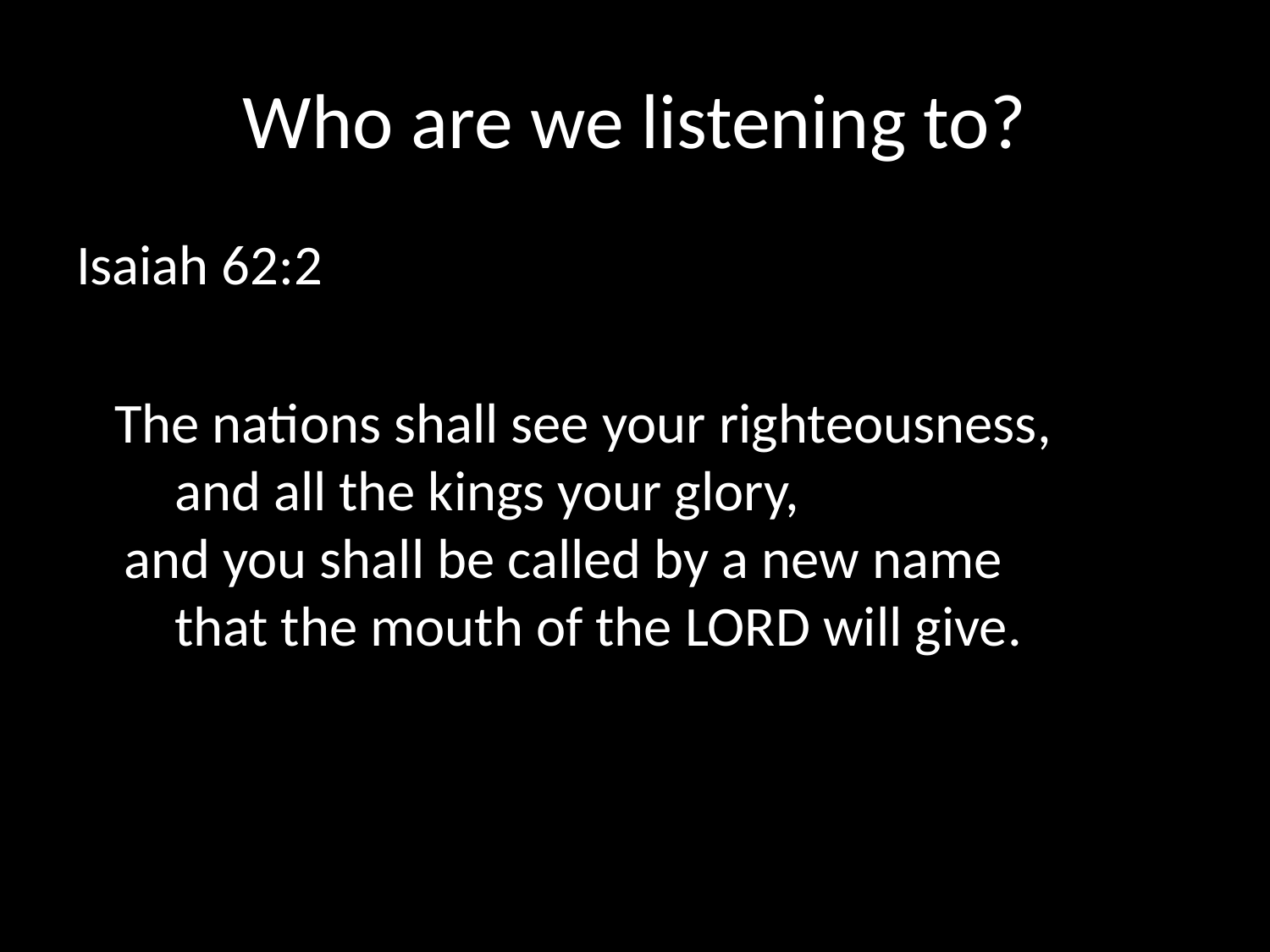

# Who are we listening to?
Isaiah 62:2

   The nations shall see your righteousness,
    and all the kings your glory,
and you shall be called by a new name
    that the mouth of the Lord will give.